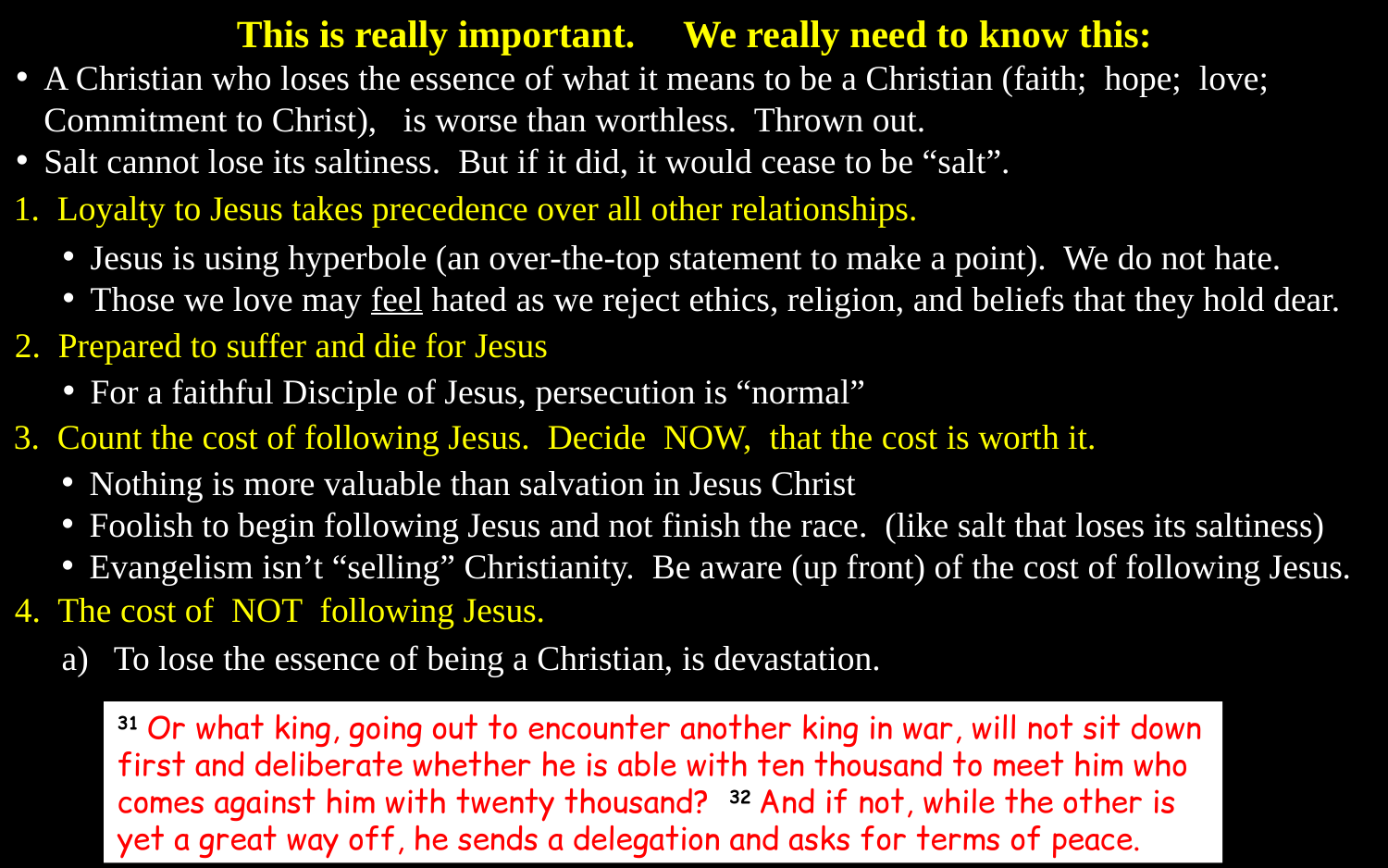

This is really important.     We really need to know this:
A Christian who loses the essence of what it means to be a Christian (faith;  hope;  love;  Commitment to Christ),   is worse than worthless.  Thrown out.
Salt cannot lose its saltiness.  But if it did, it would cease to be “salt”.
1.  Loyalty to Jesus takes precedence over all other relationships.
Jesus is using hyperbole (an over-the-top statement to make a point).  We do not hate.
Those we love may feel hated as we reject ethics, religion, and beliefs that they hold dear.
2.  Prepared to suffer and die for Jesus
For a faithful Disciple of Jesus, persecution is “normal”
3.  Count the cost of following Jesus.  Decide  NOW,  that the cost is worth it.
Nothing is more valuable than salvation in Jesus Christ
Foolish to begin following Jesus and not finish the race.  (like salt that loses its saltiness)
Evangelism isn’t “selling” Christianity.  Be aware (up front) of the cost of following Jesus.
4.  The cost of  NOT  following Jesus.
To lose the essence of being a Christian, is devastation.
31 Or what king, going out to encounter another king in war, will not sit down first and deliberate whether he is able with ten thousand to meet him who comes against him with twenty thousand?  32 And if not, while the other is yet a great way off, he sends a delegation and asks for terms of peace.